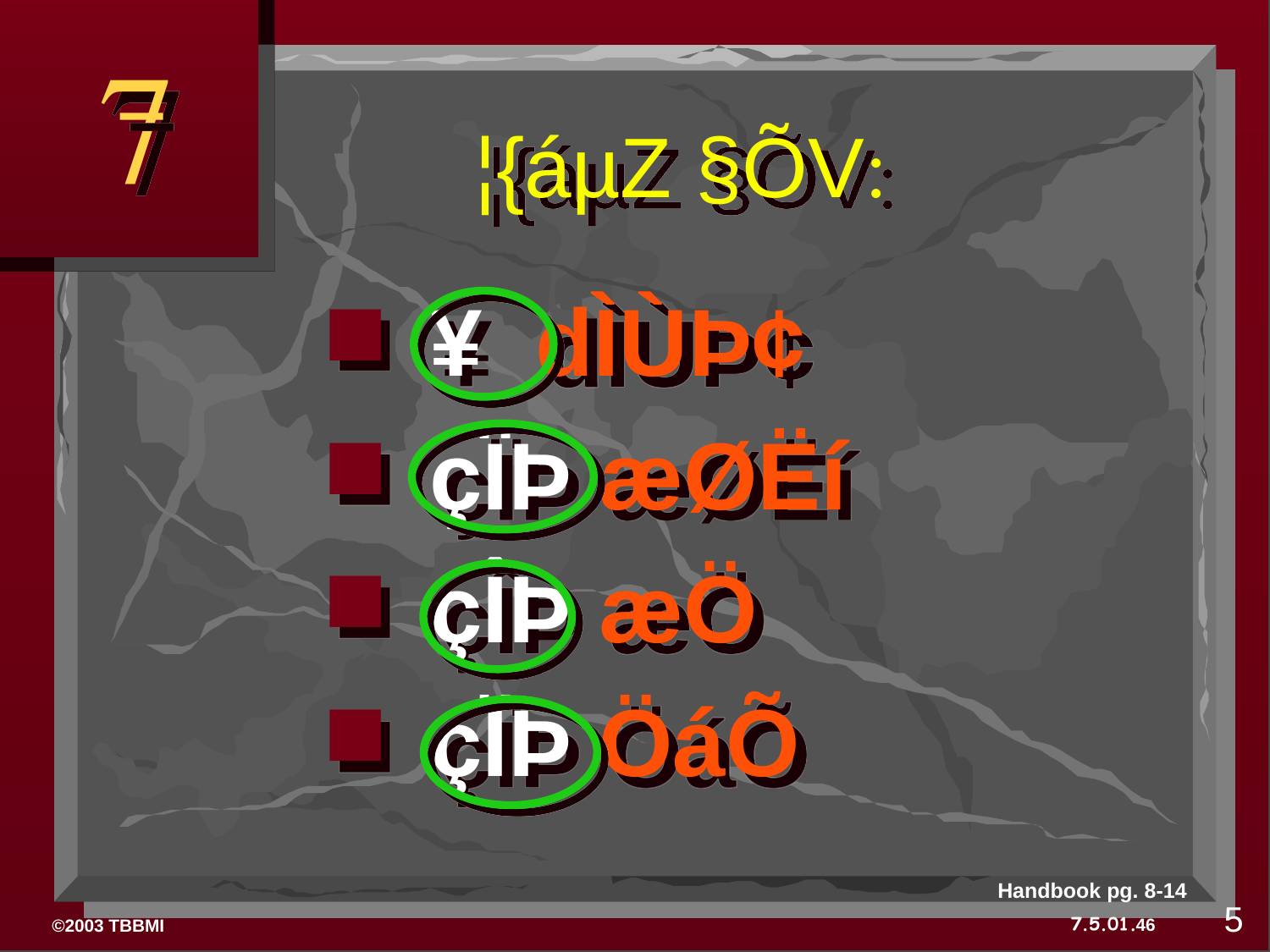

7
# ¦{áµZ §ÕV:

¥  dÌÙÞ¢
çÏÞ æØËí
çÎÞ æÖ
çÏÞ ÖáÕ

Handbook pg. 8-14
5

46